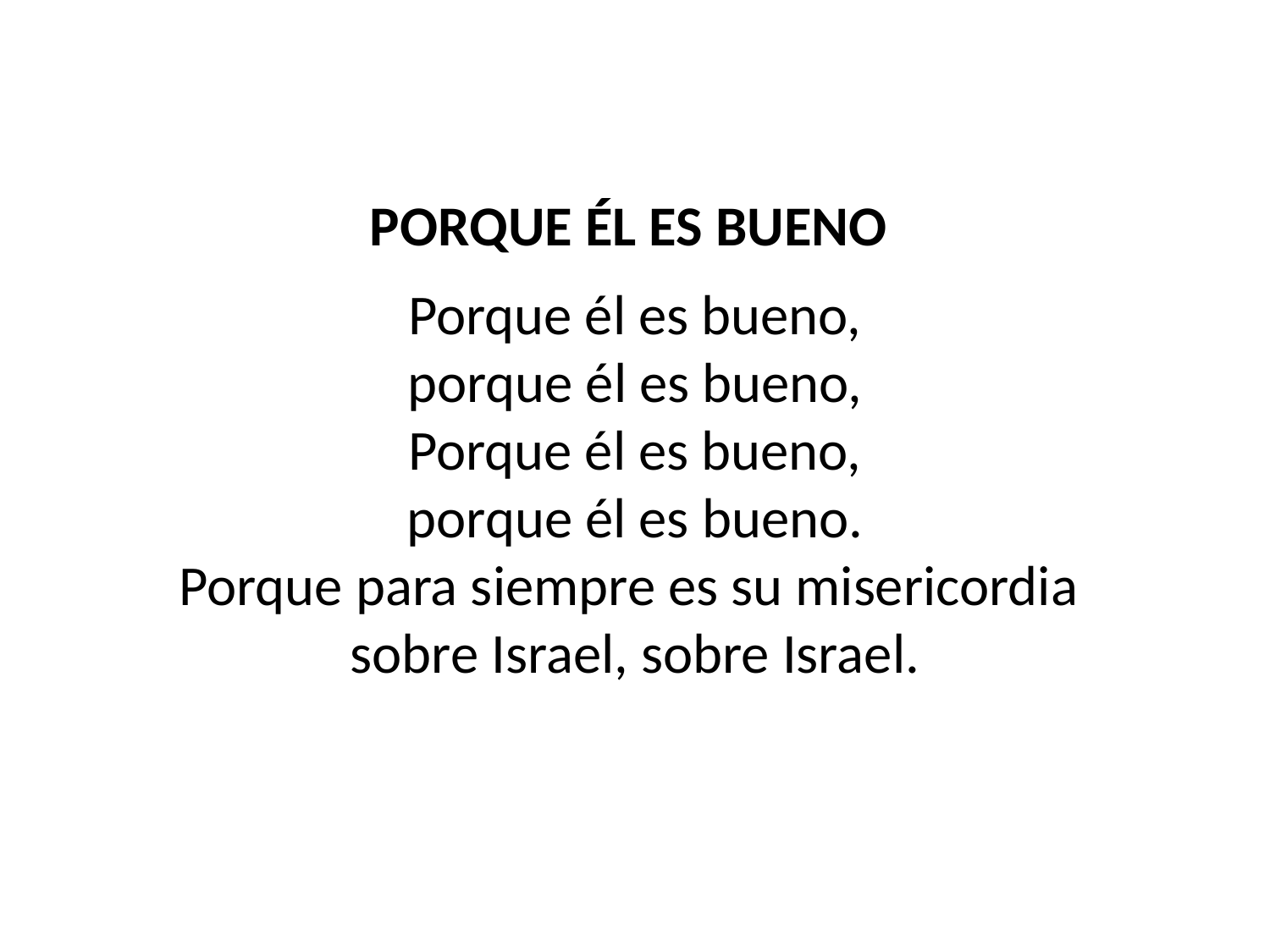

PORQUE ÉL ES BUENO
Porque él es bueno,
porque él es bueno,
Porque él es bueno,
porque él es bueno.
Porque para siempre es su misericordia
sobre Israel, sobre Israel.